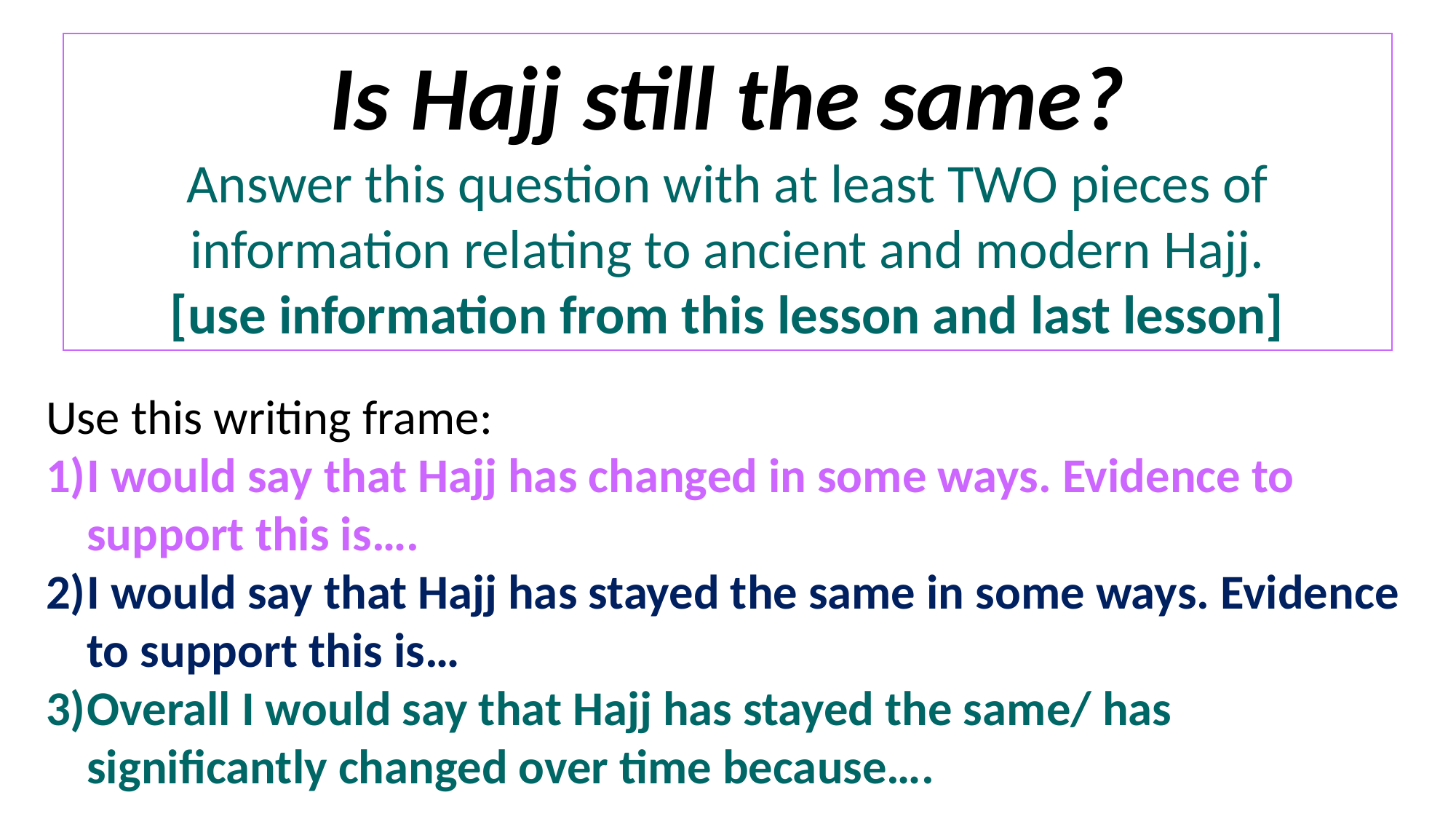

Is Hajj still the same?
Answer this question with at least TWO pieces of information relating to ancient and modern Hajj.
[use information from this lesson and last lesson]
Use this writing frame:
I would say that Hajj has changed in some ways. Evidence to support this is….
I would say that Hajj has stayed the same in some ways. Evidence to support this is…
Overall I would say that Hajj has stayed the same/ has significantly changed over time because….